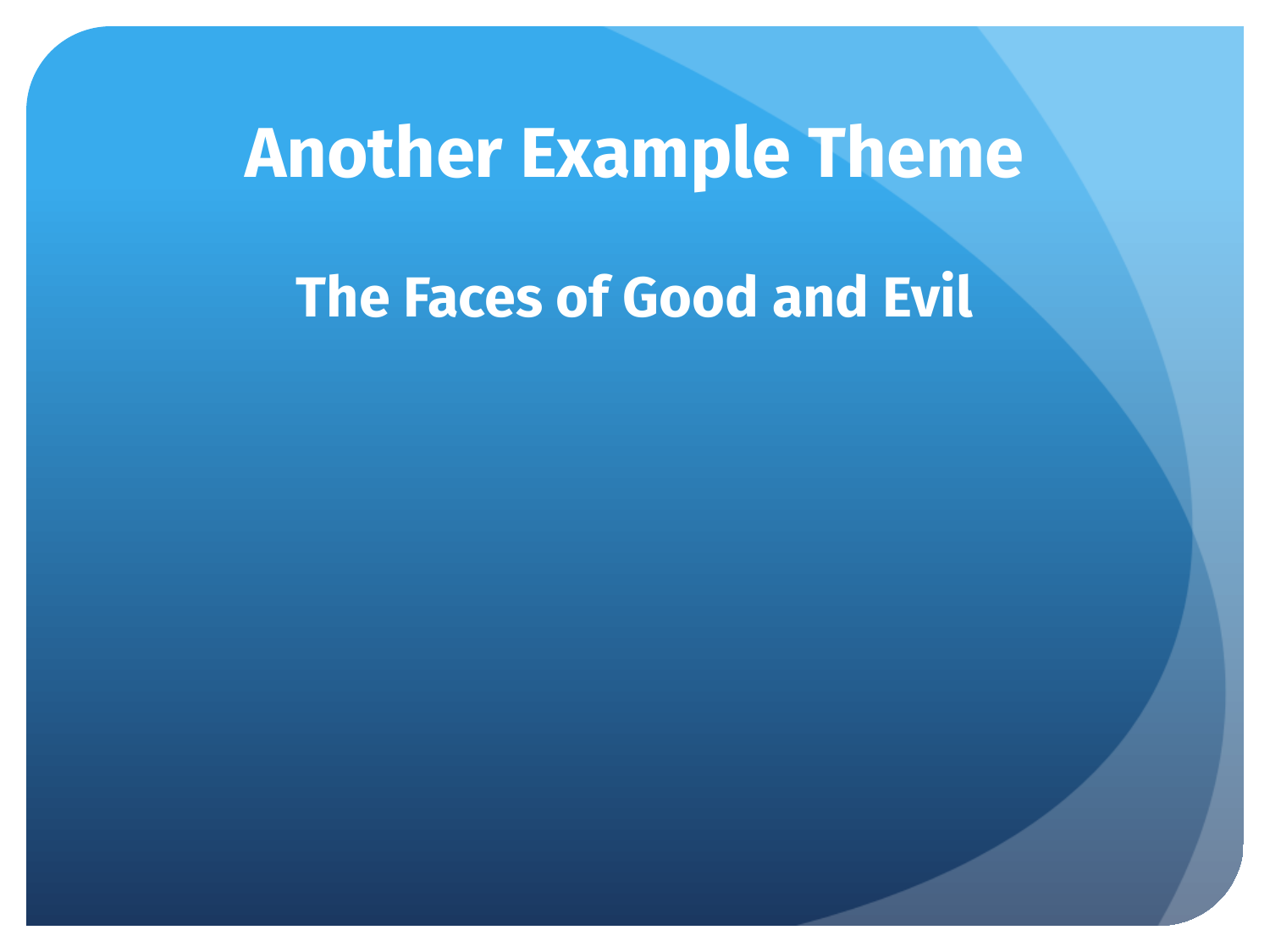

# Another Example Theme
The Faces of Good and Evil